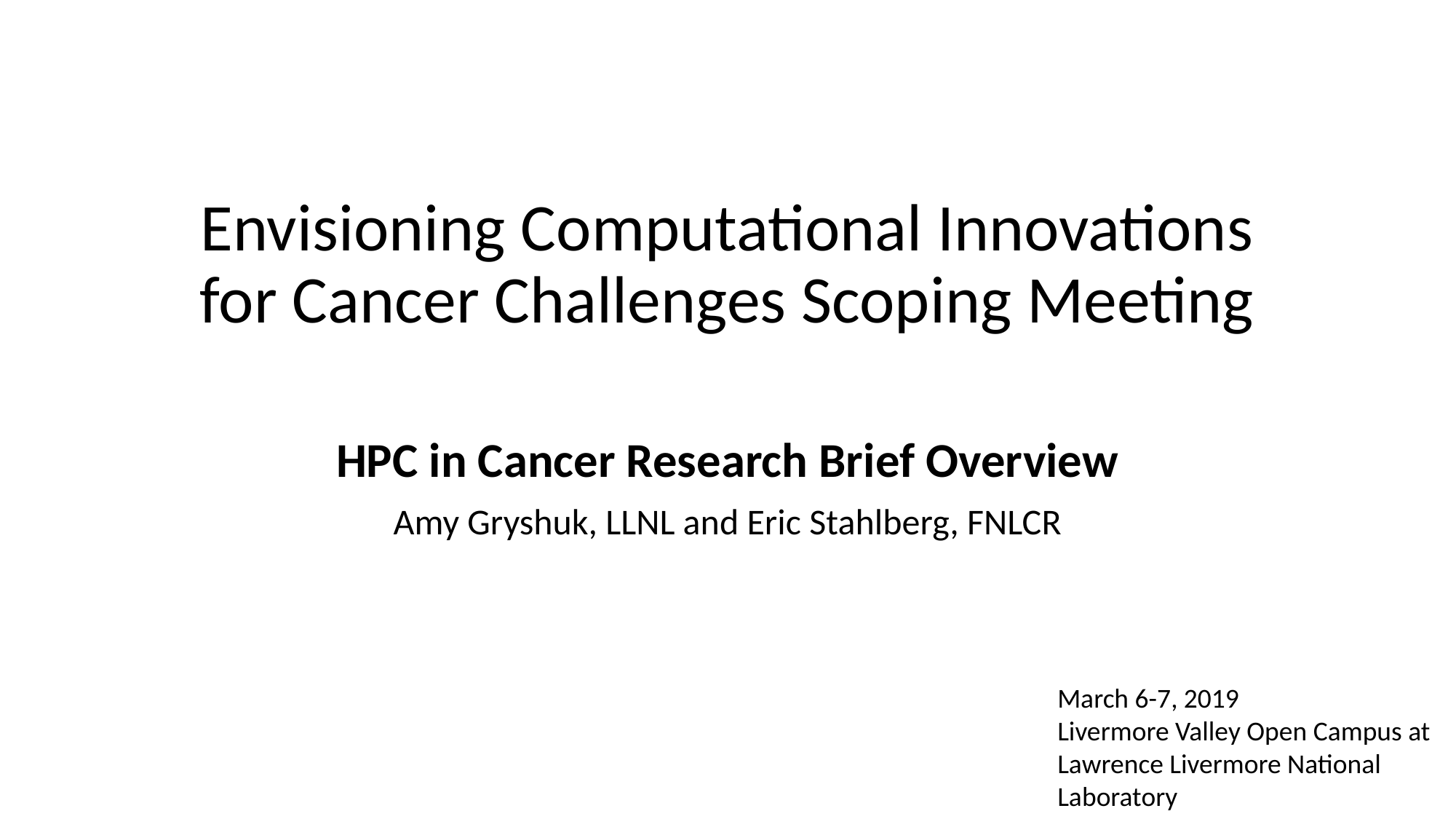

# Envisioning Computational Innovations for Cancer Challenges Scoping Meeting
HPC in Cancer Research Brief Overview
Amy Gryshuk, LLNL and Eric Stahlberg, FNLCR
March 6-7, 2019
Livermore Valley Open Campus at Lawrence Livermore National Laboratory